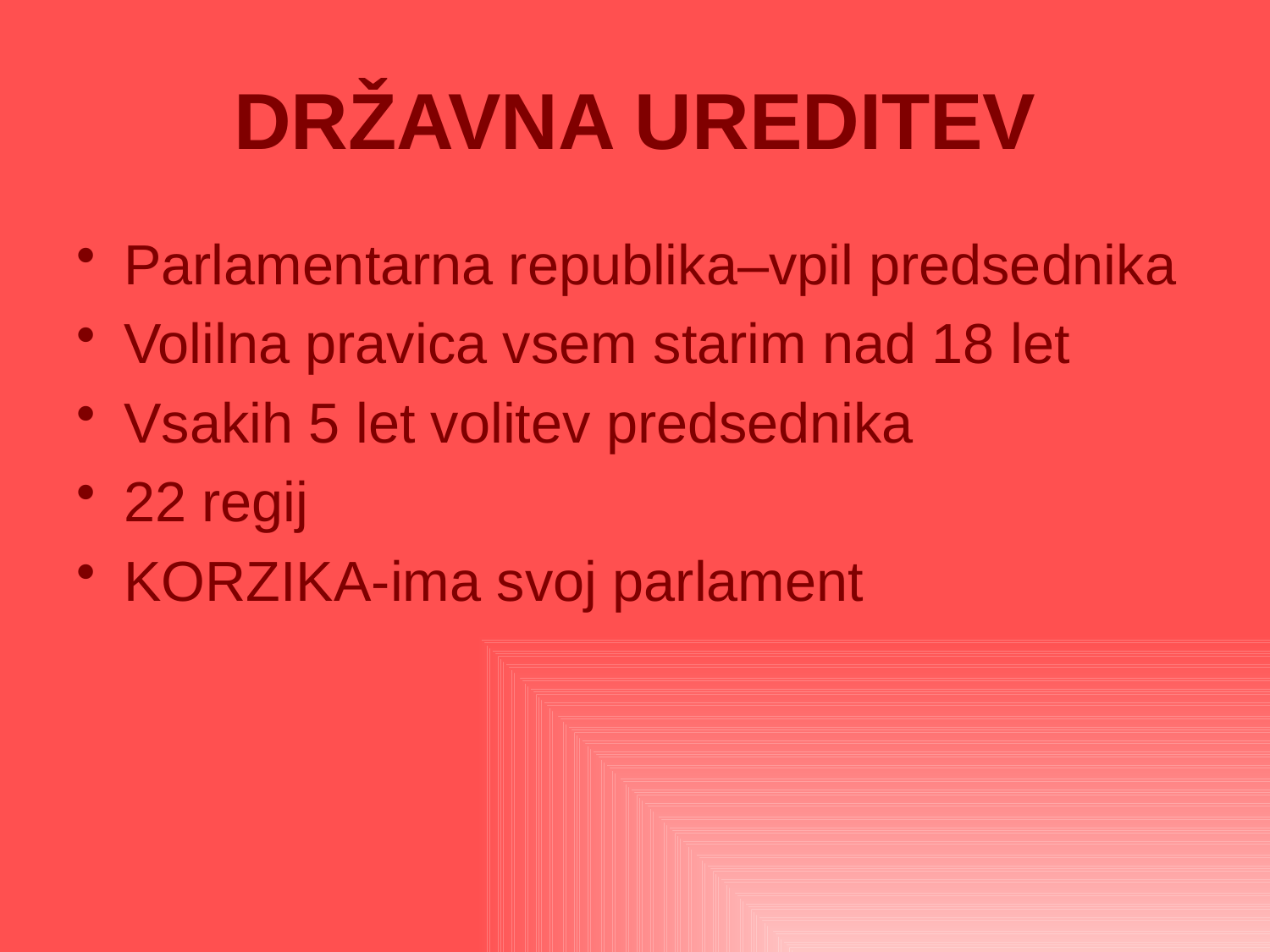

# DRŽAVNA UREDITEV
Parlamentarna republika–vpil predsednika
Volilna pravica vsem starim nad 18 let
Vsakih 5 let volitev predsednika
22 regij
KORZIKA-ima svoj parlament